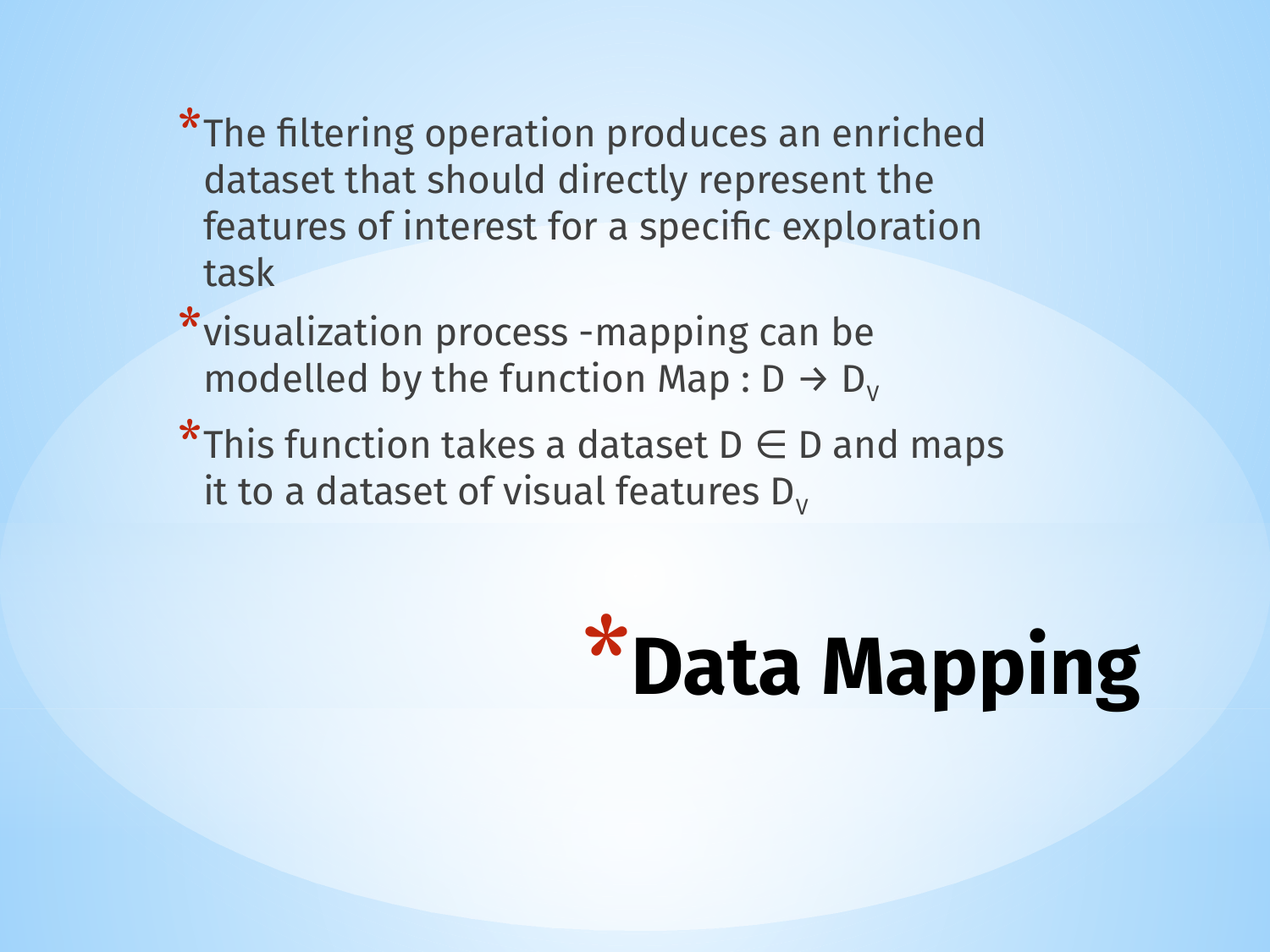

The filtering operation produces an enriched dataset that should directly represent the features of interest for a specific exploration task
visualization process -mapping can be modelled by the function Map : D → DV
This function takes a dataset D ∈ D and maps it to a dataset of visual features DV

# Data Mapping